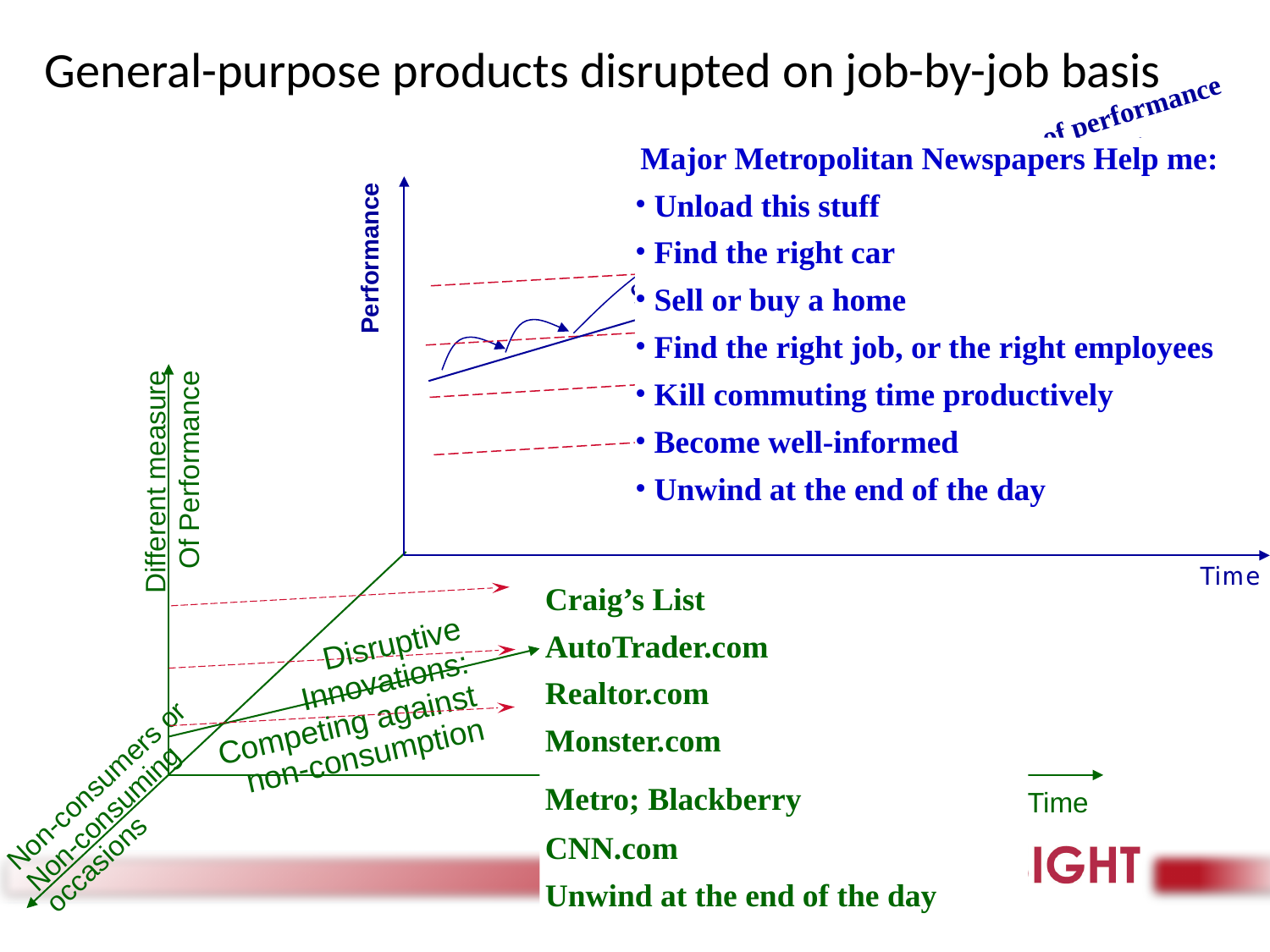

# General-purpose products disrupted on job-by-job basis
Pace of performance improvement
Major Metropolitan Newspapers Help me:
 Unload this stuff
 Find the right car
 Sell or buy a home
 Find the right job, or the right employees
 Kill commuting time productively
 Become well-informed
 Unwind at the end of the day

Sustaining innovations
Performance

Different measure
Of Performance

Time
Craig’s List
AutoTrader.com
Realtor.com
Monster.com
Metro; Blackberry
CNN.com
Unwind at the end of the day

Disruptive Innovations: Competing against
non-consumption

Non-consumers or Non-consuming
occasions
Time